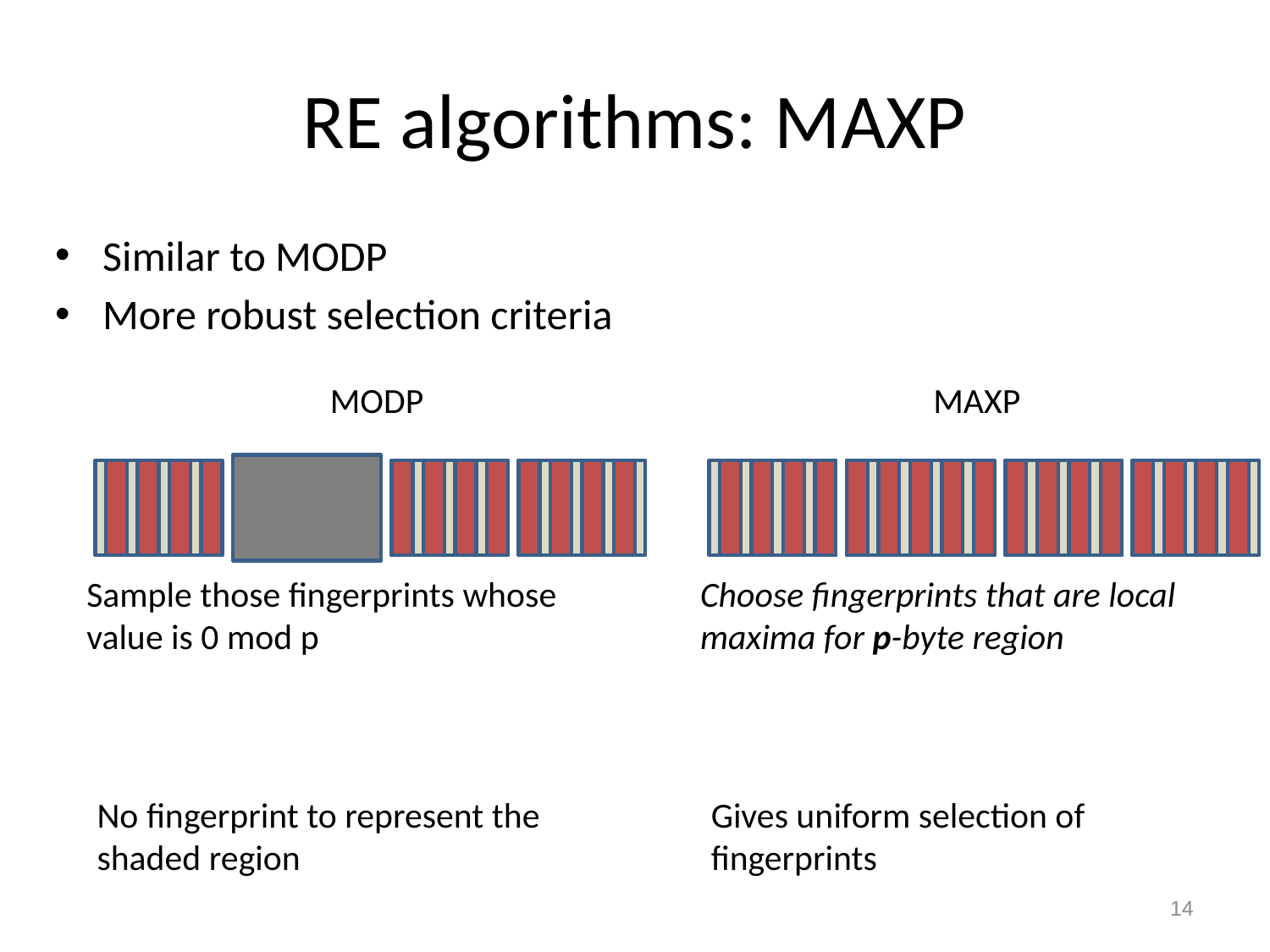

# RE algorithms: MAXP
Similar to MODP
More robust selection criteria
	MODP
	MAXP

Sample those fingerprints whose value is 0 mod p
Choose fingerprints that are local maxima for p-byte region
No fingerprint to represent the shaded region
Gives uniform selection of fingerprints
14